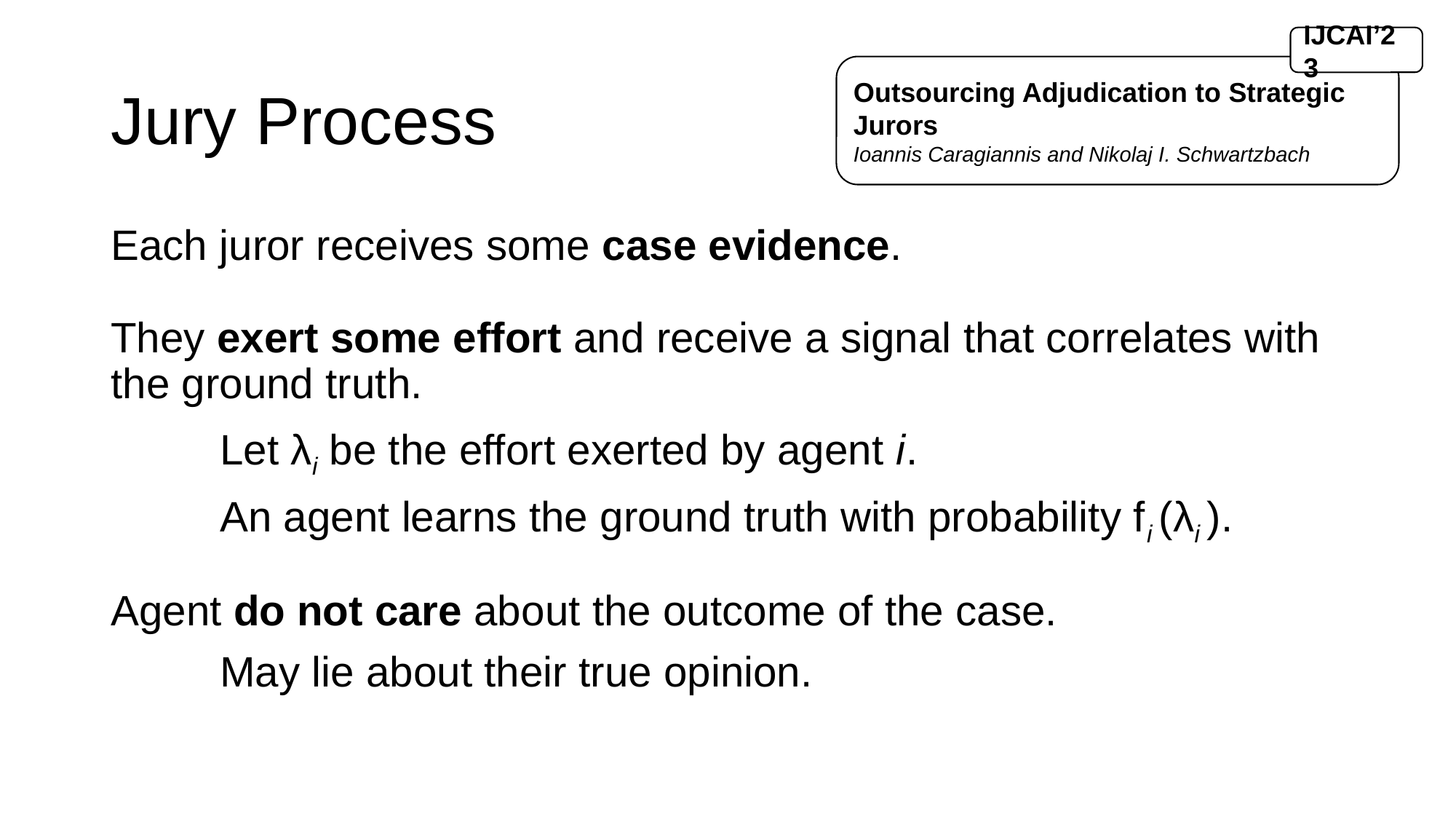

IJCAI’23
# Jury Process
Outsourcing Adjudication to Strategic Jurors
Ioannis Caragiannis and Nikolaj I. Schwartzbach
Each juror receives some case evidence.

They exert some effort and receive a signal that correlates with the ground truth.
	Let λi be the effort exerted by agent i.
	An agent learns the ground truth with probability fi (λi ).

Agent do not care about the outcome of the case.
	May lie about their true opinion.